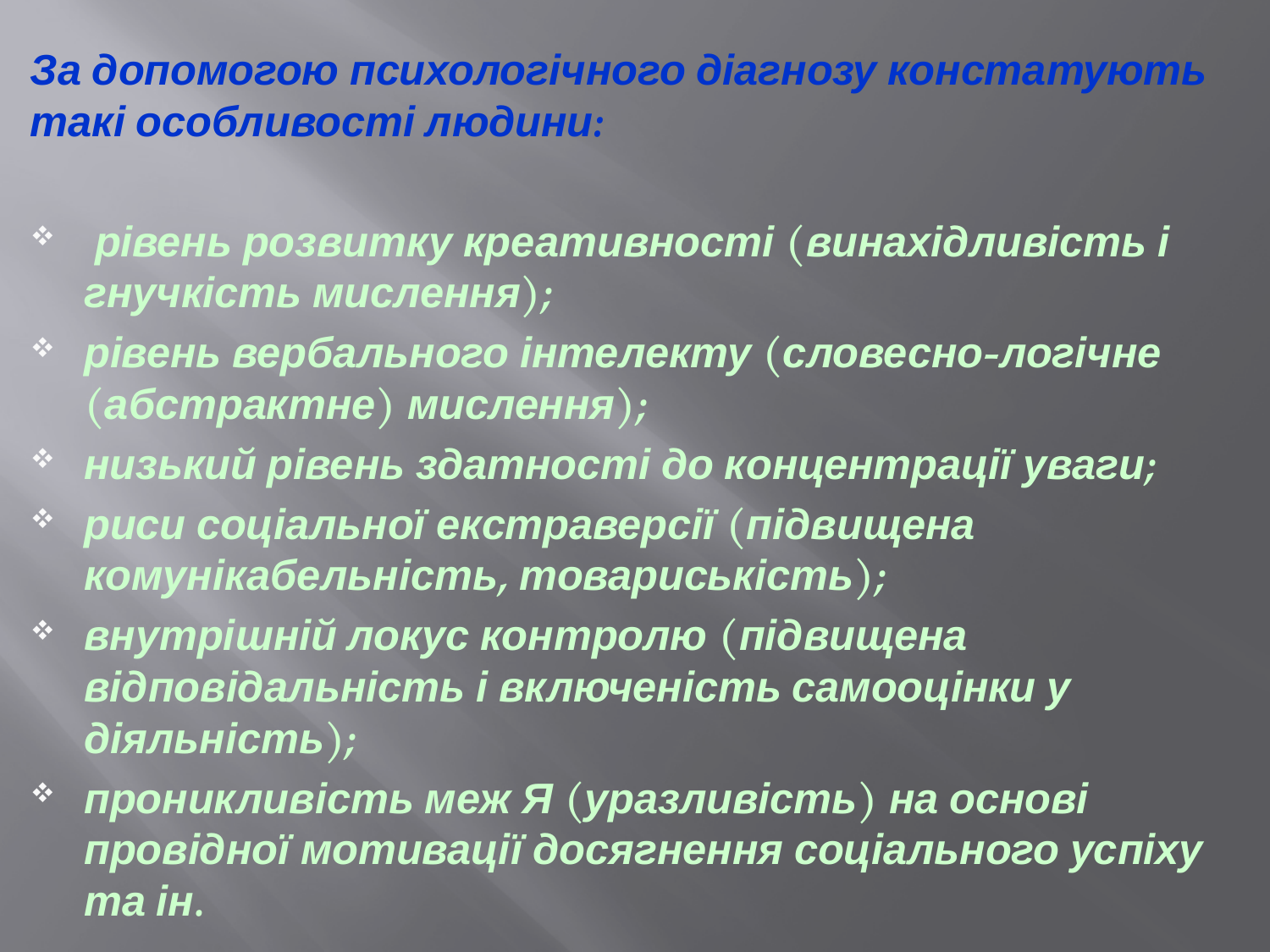

За допомогою психологічного діагнозу констатують такі особливості людини:

 рівень розвитку креативності (винахідливість і гнучкість мислення);
рівень вербального інтелекту (словесно-логічне (абстрактне) мислення);
низький рівень здатності до концентрації уваги;
риси соціальної екстраверсії (підвищена комунікабельність, товариськість);
внутрішній локус контролю (підвищена відповідальність і включеність самооцінки у діяльність);
проникливість меж Я (уразливість) на основі провідної мотивації досягнення соціального успіху та ін.